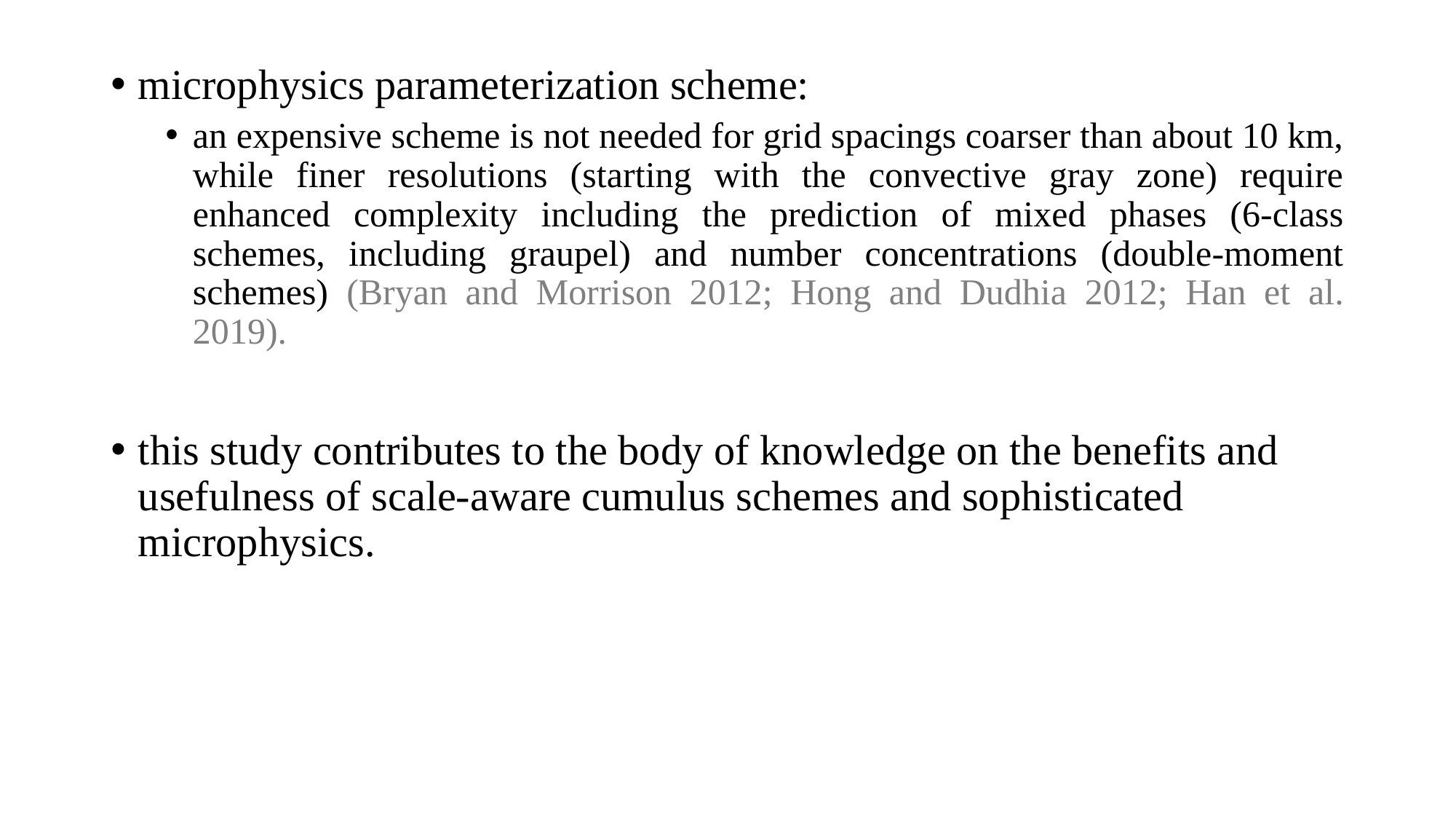

microphysics parameterization scheme:
an expensive scheme is not needed for grid spacings coarser than about 10 km, while finer resolutions (starting with the convective gray zone) require enhanced complexity including the prediction of mixed phases (6-class schemes, including graupel) and number concentrations (double-moment schemes) (Bryan and Morrison 2012; Hong and Dudhia 2012; Han et al. 2019).

this study contributes to the body of knowledge on the benefits and usefulness of scale-aware cumulus schemes and sophisticated microphysics.